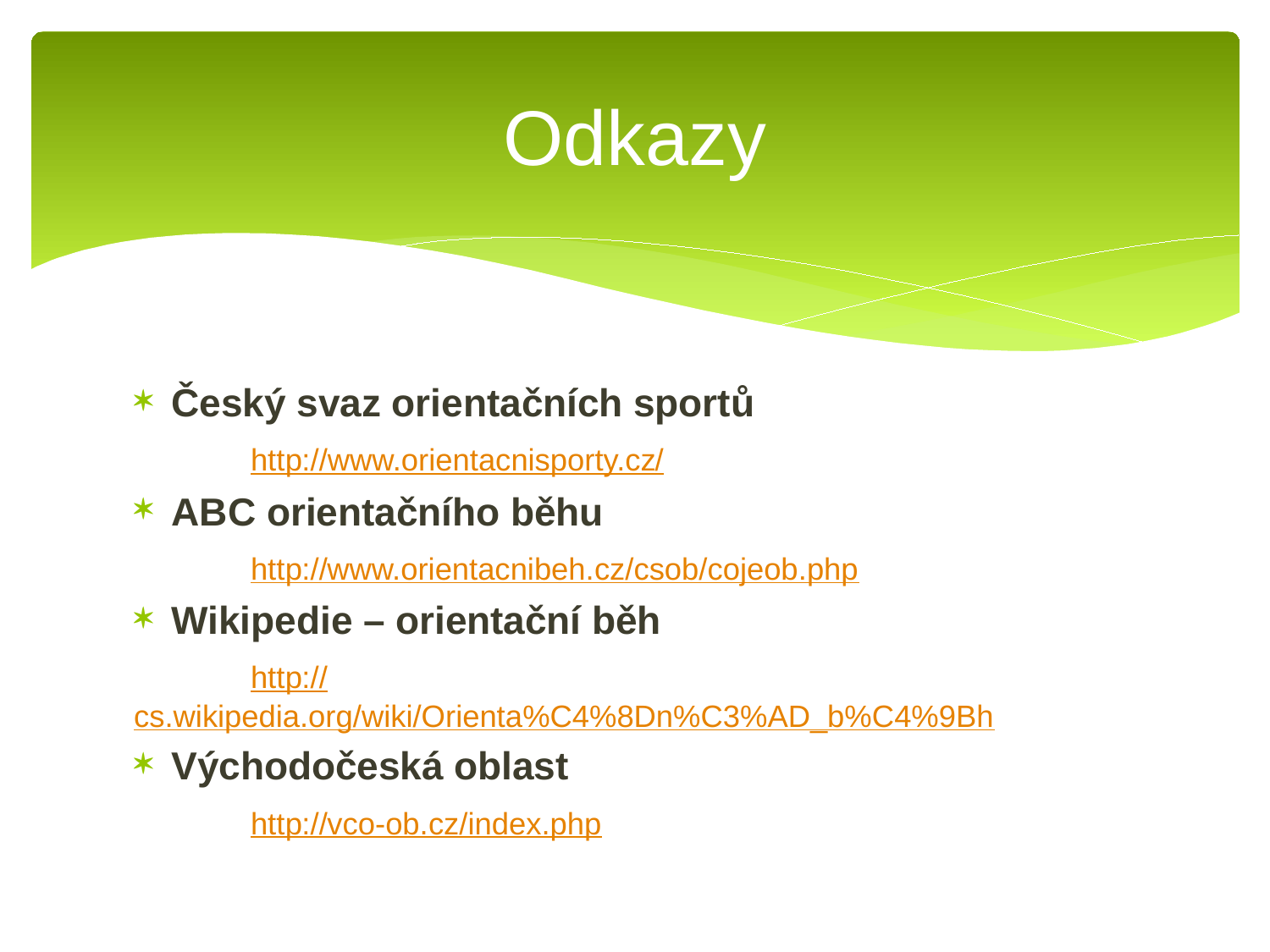

# Odkazy
Český svaz orientačních sportů
	http://www.orientacnisporty.cz/
ABC orientačního běhu
	http://www.orientacnibeh.cz/csob/cojeob.php
Wikipedie – orientační běh
	http://cs.wikipedia.org/wiki/Orienta%C4%8Dn%C3%AD_b%C4%9Bh
Východočeská oblast
	http://vco-ob.cz/index.php